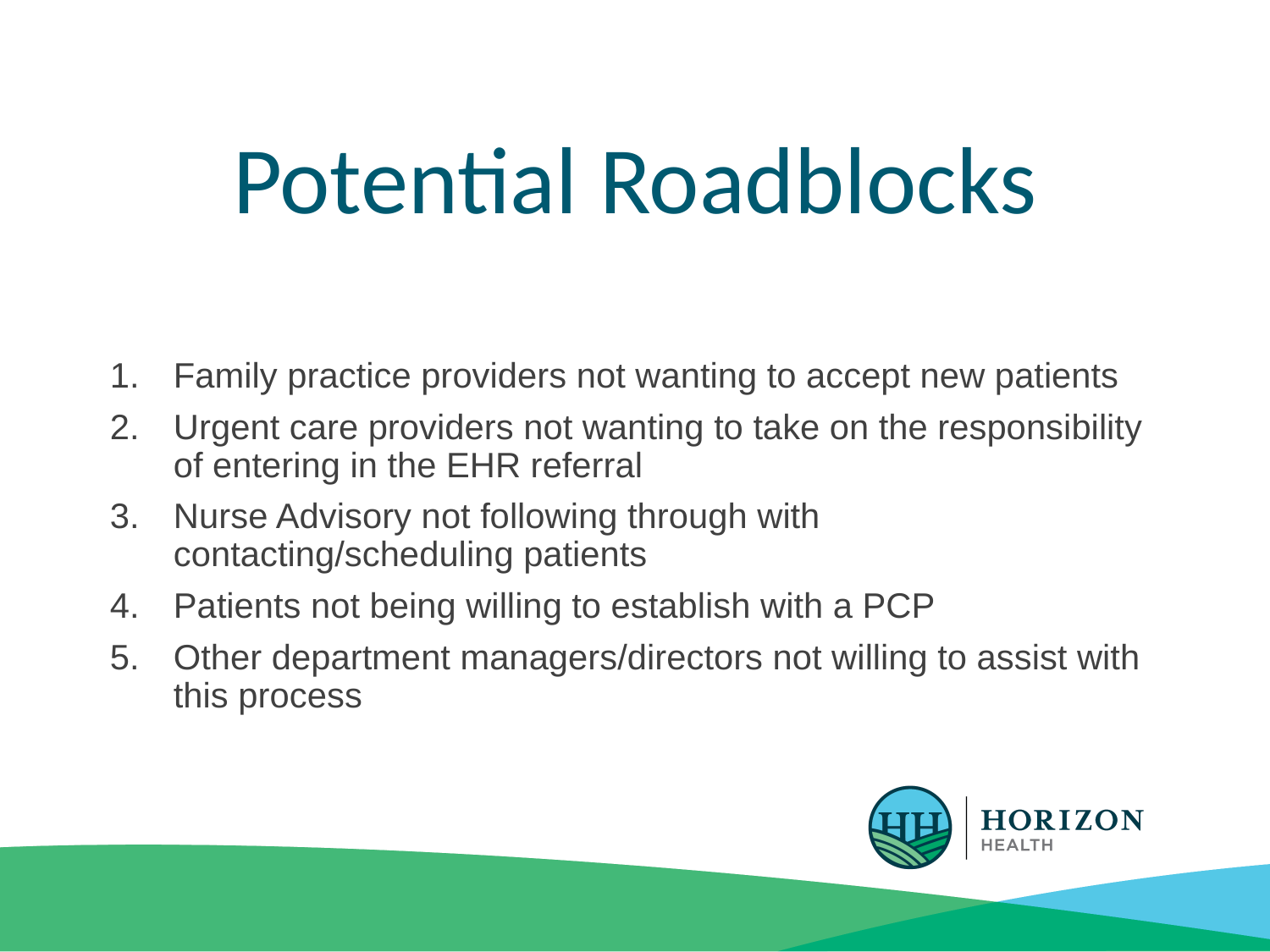

# Potential Roadblocks

Family practice providers not wanting to accept new patients
Urgent care providers not wanting to take on the responsibility of entering in the EHR referral
Nurse Advisory not following through with contacting/scheduling patients
Patients not being willing to establish with a PCP
Other department managers/directors not willing to assist with this process